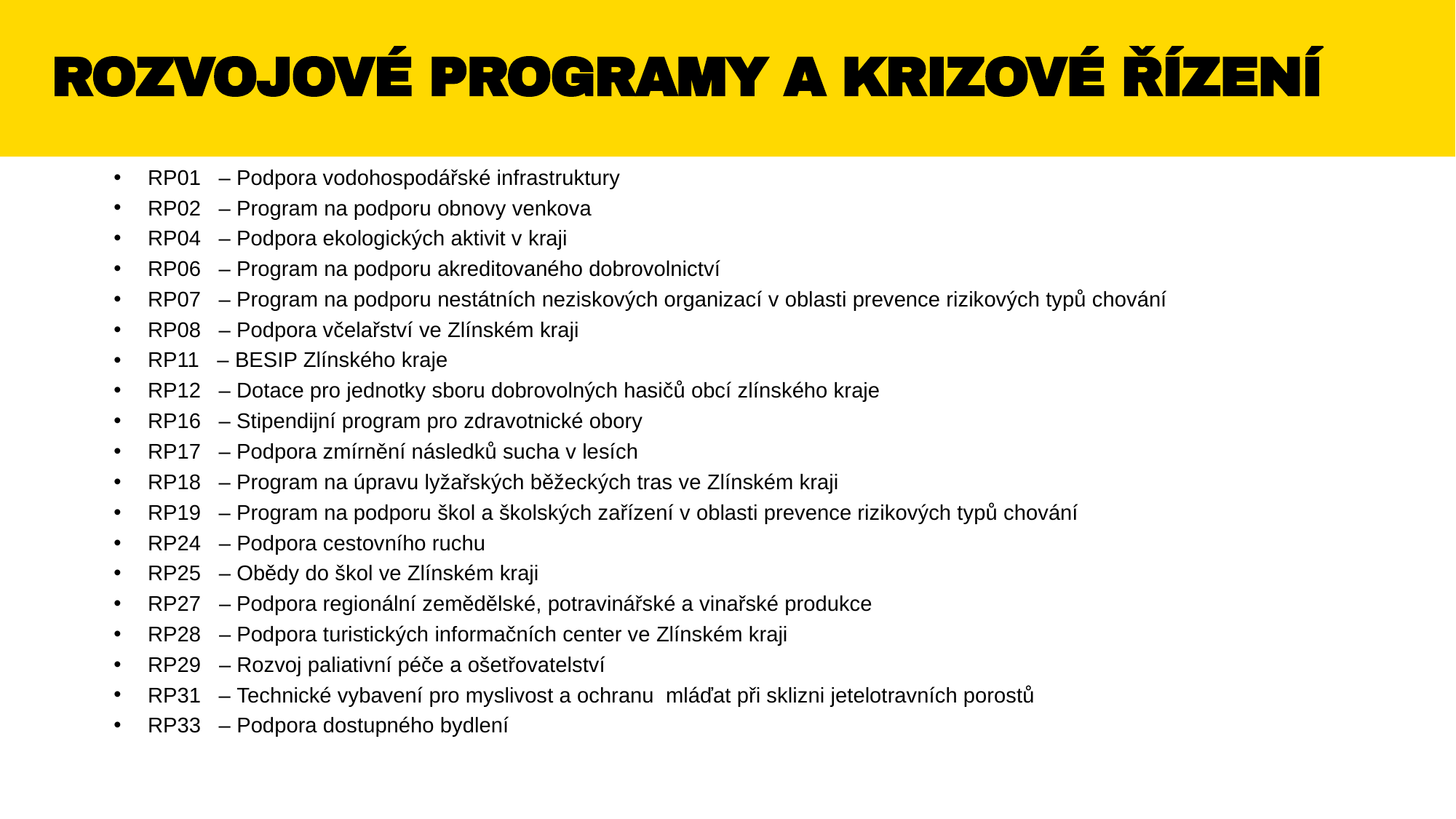

# ROZVOJOVÉ PROGRAMY A KRIZOVÉ ŘÍZENÍ
RP01   – Podpora vodohospodářské infrastruktury
RP02   – Program na podporu obnovy venkova
RP04   – Podpora ekologických aktivit v kraji
RP06   – Program na podporu akreditovaného dobrovolnictví
RP07   – Program na podporu nestátních neziskových organizací v oblasti prevence rizikových typů chování
RP08   – Podpora včelařství ve Zlínském kraji
RP11   – BESIP Zlínského kraje
RP12   – Dotace pro jednotky sboru dobrovolných hasičů obcí zlínského kraje
RP16   – Stipendijní program pro zdravotnické obory
RP17   – Podpora zmírnění následků sucha v lesích
RP18   – Program na úpravu lyžařských běžeckých tras ve Zlínském kraji
RP19   – Program na podporu škol a školských zařízení v oblasti prevence rizikových typů chování
RP24   – Podpora cestovního ruchu
RP25   – Obědy do škol ve Zlínském kraji
RP27   – Podpora regionální zemědělské, potravinářské a vinařské produkce
RP28   – Podpora turistických informačních center ve Zlínském kraji
RP29   – Rozvoj paliativní péče a ošetřovatelství
RP31   – Technické vybavení pro myslivost a ochranu  mláďat při sklizni jetelotravních porostů
RP33   – Podpora dostupného bydlení